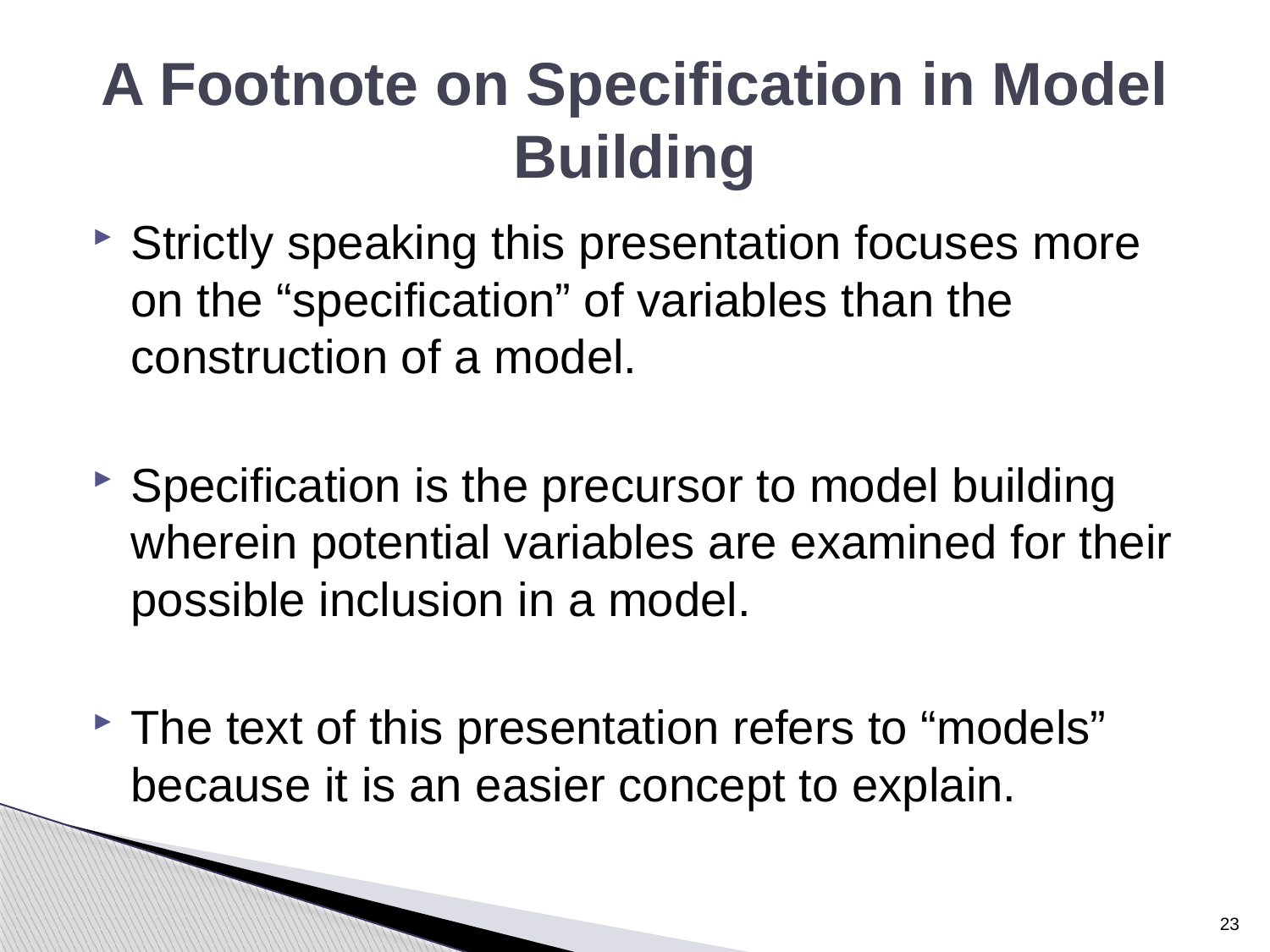

# A Footnote on Specification in Model Building
Strictly speaking this presentation focuses more on the “specification” of variables than the construction of a model.

Specification is the precursor to model building wherein potential variables are examined for their possible inclusion in a model.

The text of this presentation refers to “models” because it is an easier concept to explain.
23